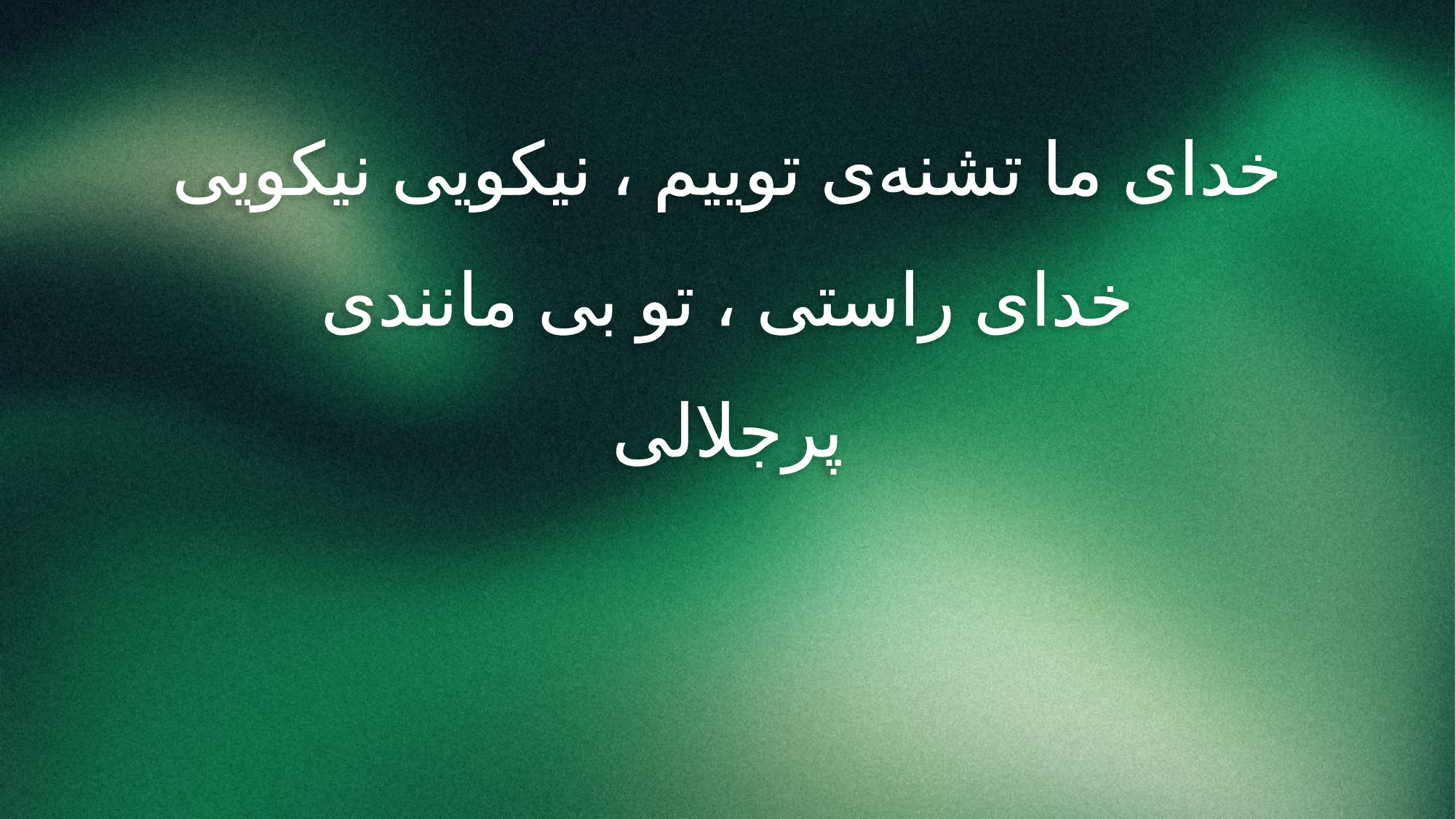

خدای ما تشنه‌ی توییم ، نیکویی نیکویی
خدای راستی ، تو بی مانندی
پرجلالی